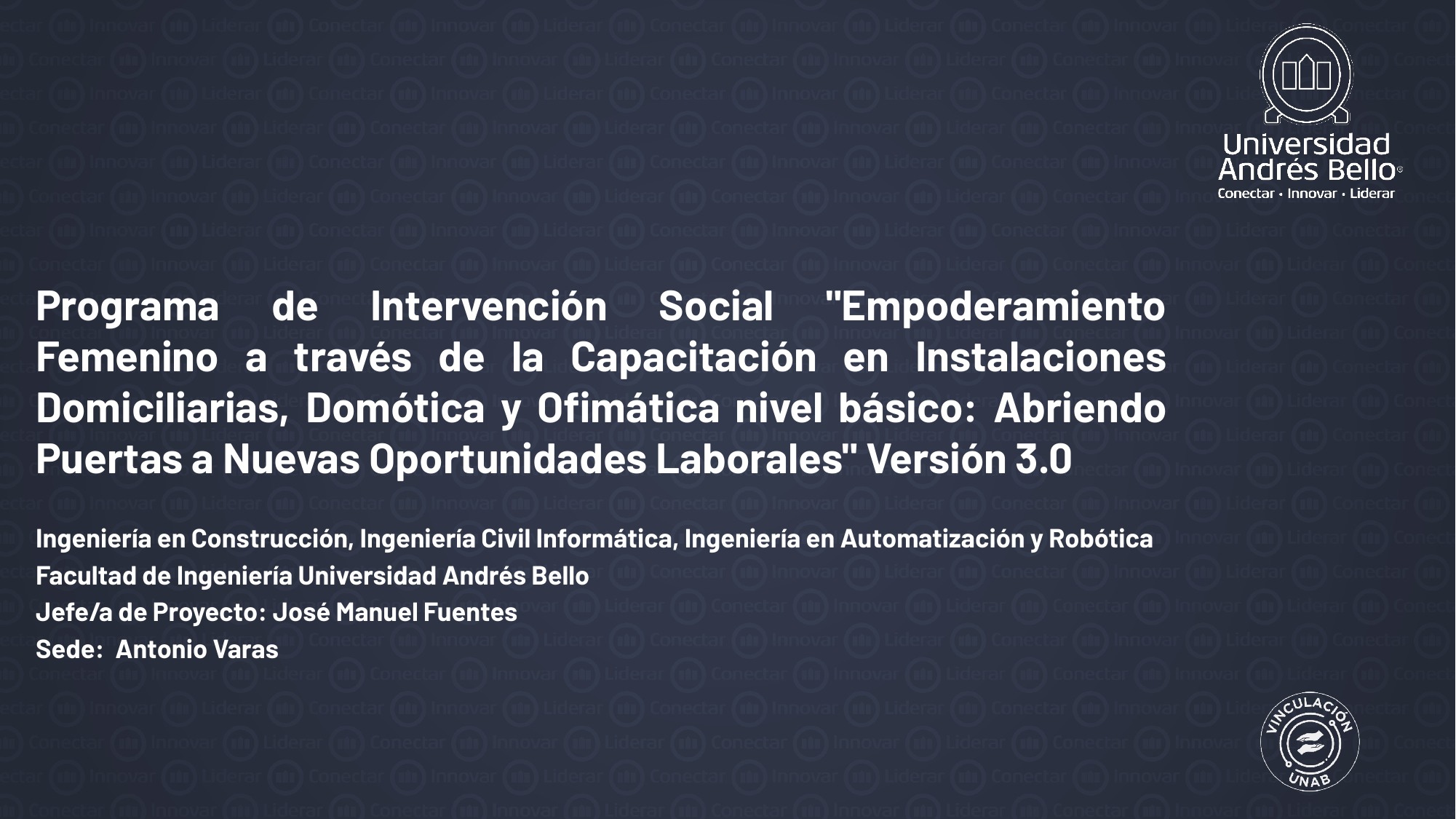

# Programa de Intervención Social "Empoderamiento Femenino a través de la Capacitación en Instalaciones Domiciliarias, Domótica y Ofimática nivel básico: Abriendo Puertas a Nuevas Oportunidades Laborales" Versión 3.0
Ingeniería en Construcción, Ingeniería Civil Informática, Ingeniería en Automatización y Robótica
Facultad de Ingeniería Universidad Andrés Bello
Jefe/a de Proyecto: José Manuel Fuentes
Sede:  Antonio Varas